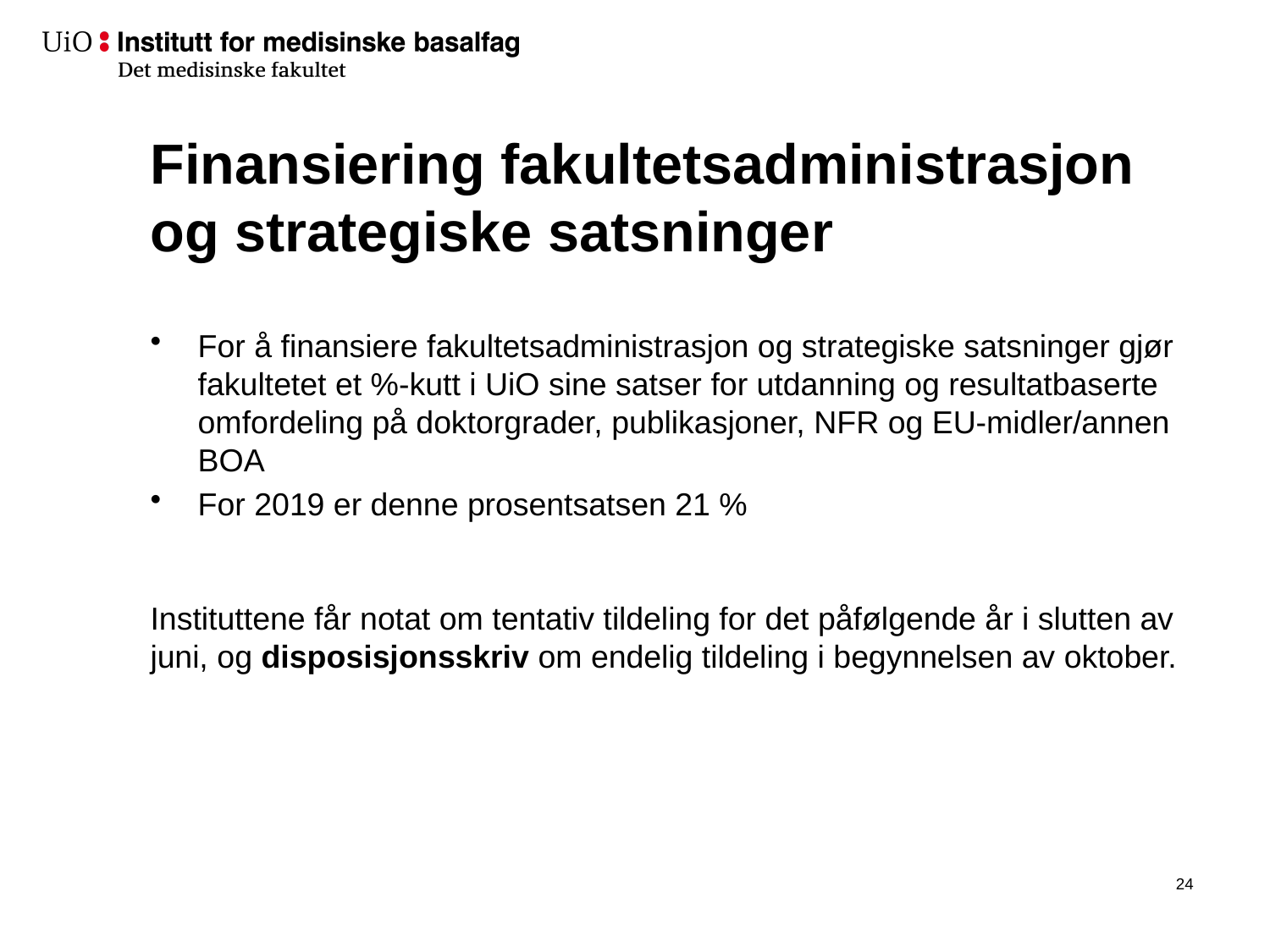

# Finansiering fakultetsadministrasjon og strategiske satsninger

For å finansiere fakultetsadministrasjon og strategiske satsninger gjør fakultetet et %-kutt i UiO sine satser for utdanning og resultatbaserte omfordeling på doktorgrader, publikasjoner, NFR og EU-midler/annen BOA
For 2019 er denne prosentsatsen 21 %

Instituttene får notat om tentativ tildeling for det påfølgende år i slutten av juni, og disposisjonsskriv om endelig tildeling i begynnelsen av oktober.
24